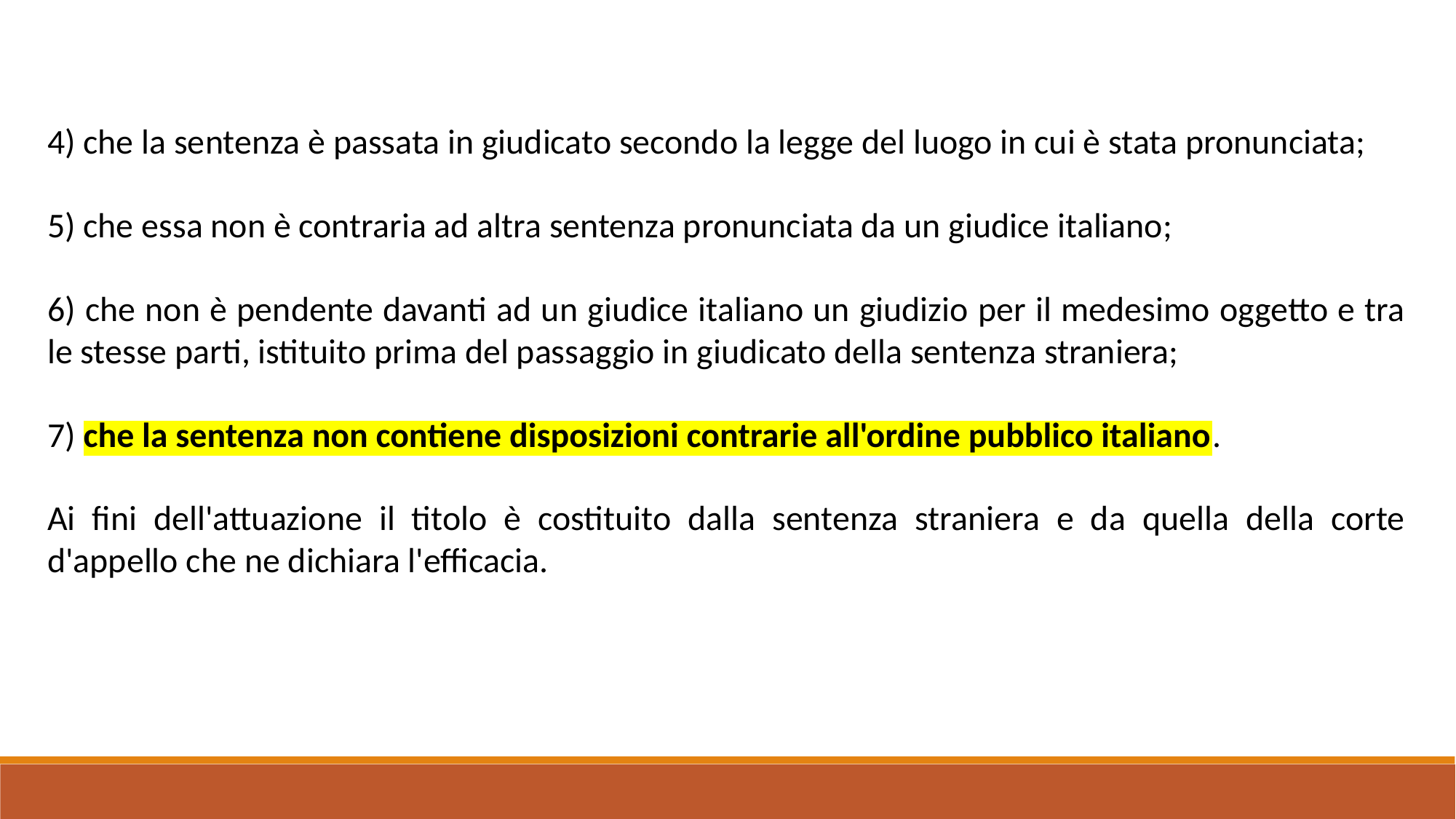

4) che la sentenza è passata in giudicato secondo la legge del luogo in cui è stata pronunciata;

5) che essa non è contraria ad altra sentenza pronunciata da un giudice italiano;

6) che non è pendente davanti ad un giudice italiano un giudizio per il medesimo oggetto e tra le stesse parti, istituito prima del passaggio in giudicato della sentenza straniera;

7) che la sentenza non contiene disposizioni contrarie all'ordine pubblico italiano.

Ai fini dell'attuazione il titolo è costituito dalla sentenza straniera e da quella della corte d'appello che ne dichiara l'efficacia.